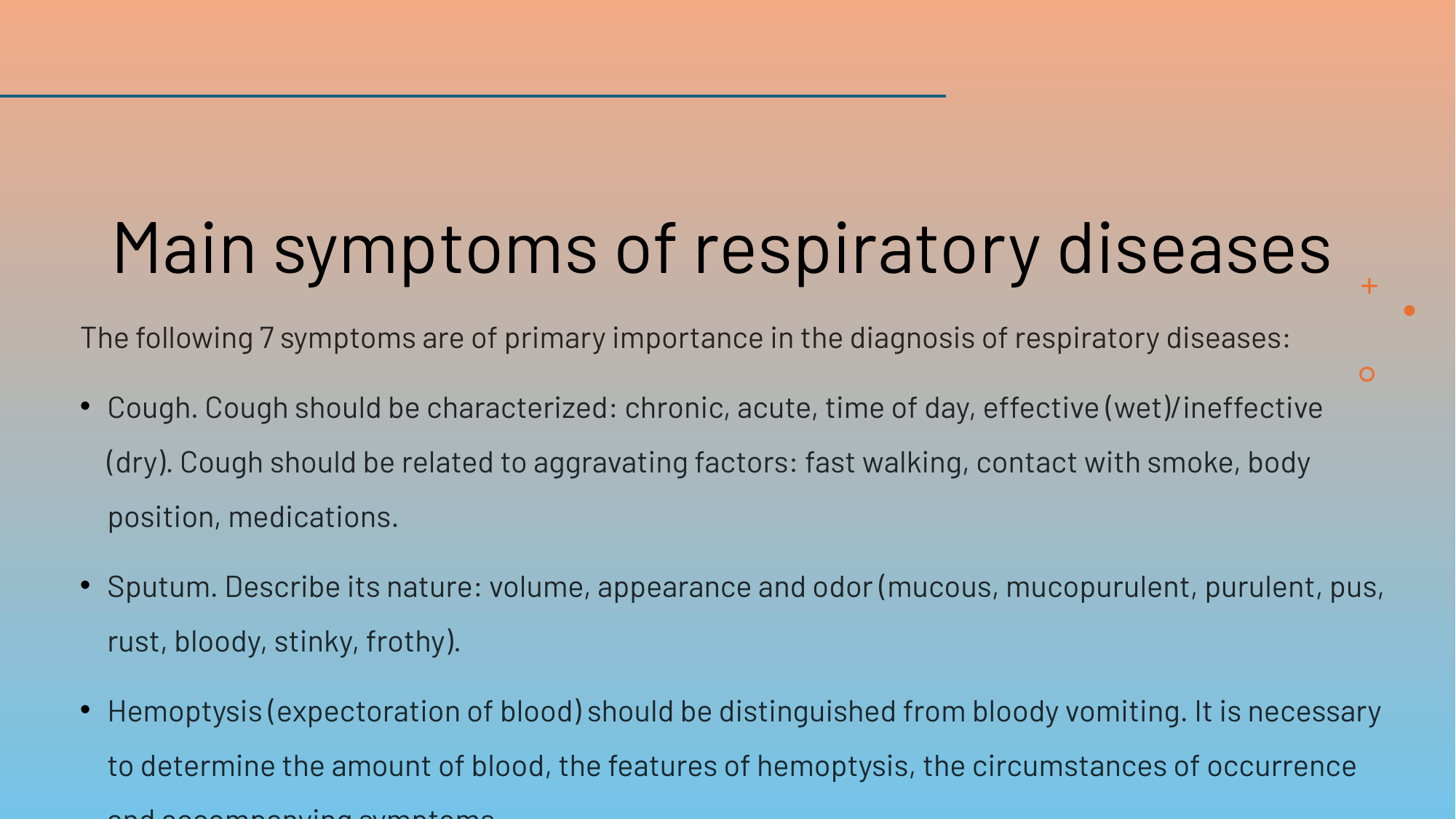

# Main symptoms of respiratory diseases

The following 7 symptoms are of primary importance in the diagnosis of respiratory diseases:
Cough. Cough should be characterized: chronic, acute, time of day, effective (wet)/ineffective (dry). Cough should be related to aggravating factors: fast walking, contact with smoke, body position, medications.
Sputum. Describe its nature: volume, appearance and odor (mucous, mucopurulent, purulent, pus, rust, bloody, stinky, frothy).
Hemoptysis (expectoration of blood) should be distinguished from bloody vomiting. It is necessary to determine the amount of blood, the features of hemoptysis, the circumstances of occurrence and accompanying symptoms.